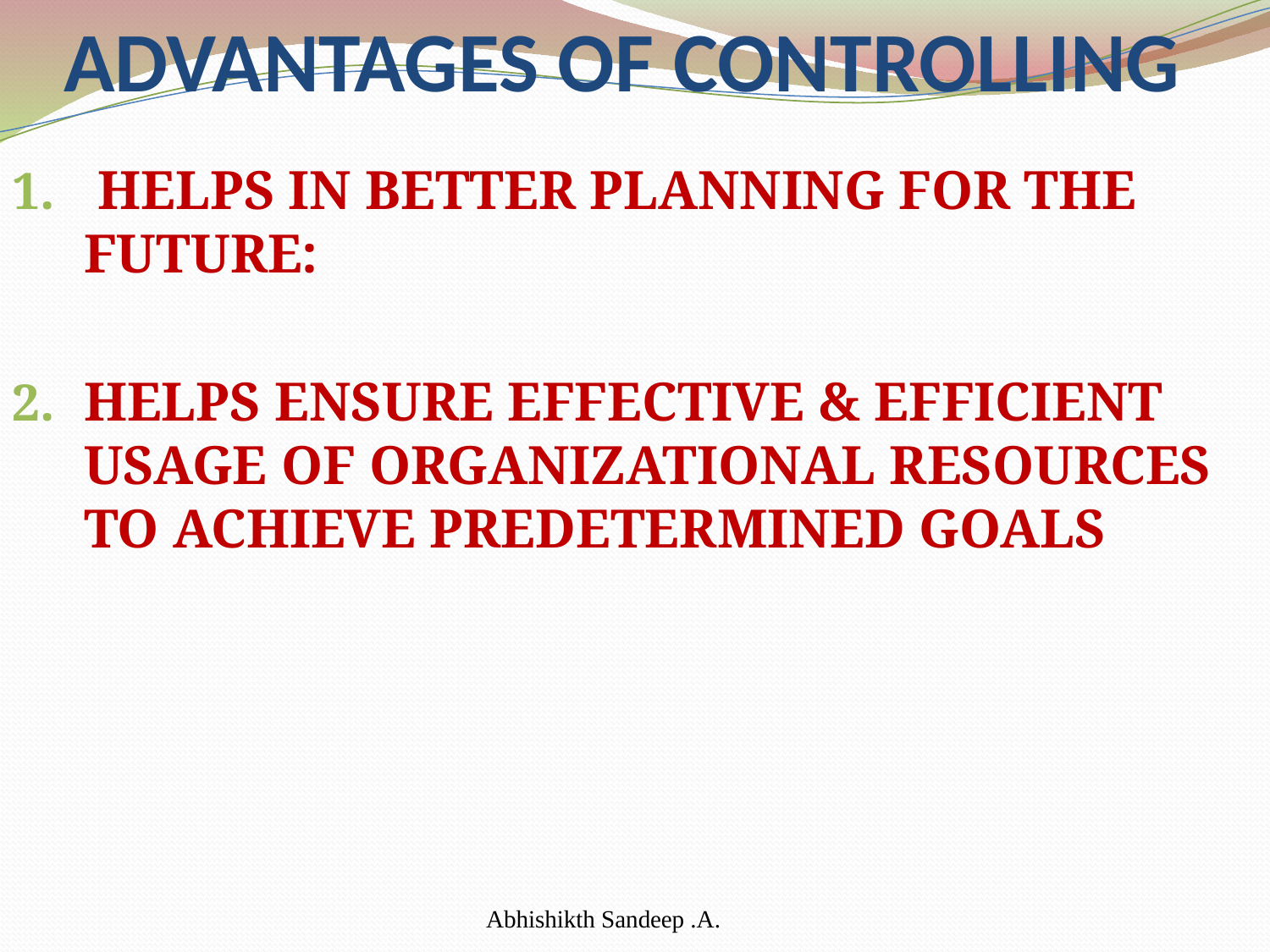

# ADVANTAGES OF CONTROLLING

 HELPS IN BETTER PLANNING FOR THE FUTURE:

HELPS ENSURE EFFECTIVE & EFFICIENT USAGE OF ORGANIZATIONAL RESOURCES  TO ACHIEVE PREDETERMINED GOALS
Abhishikth Sandeep .A.